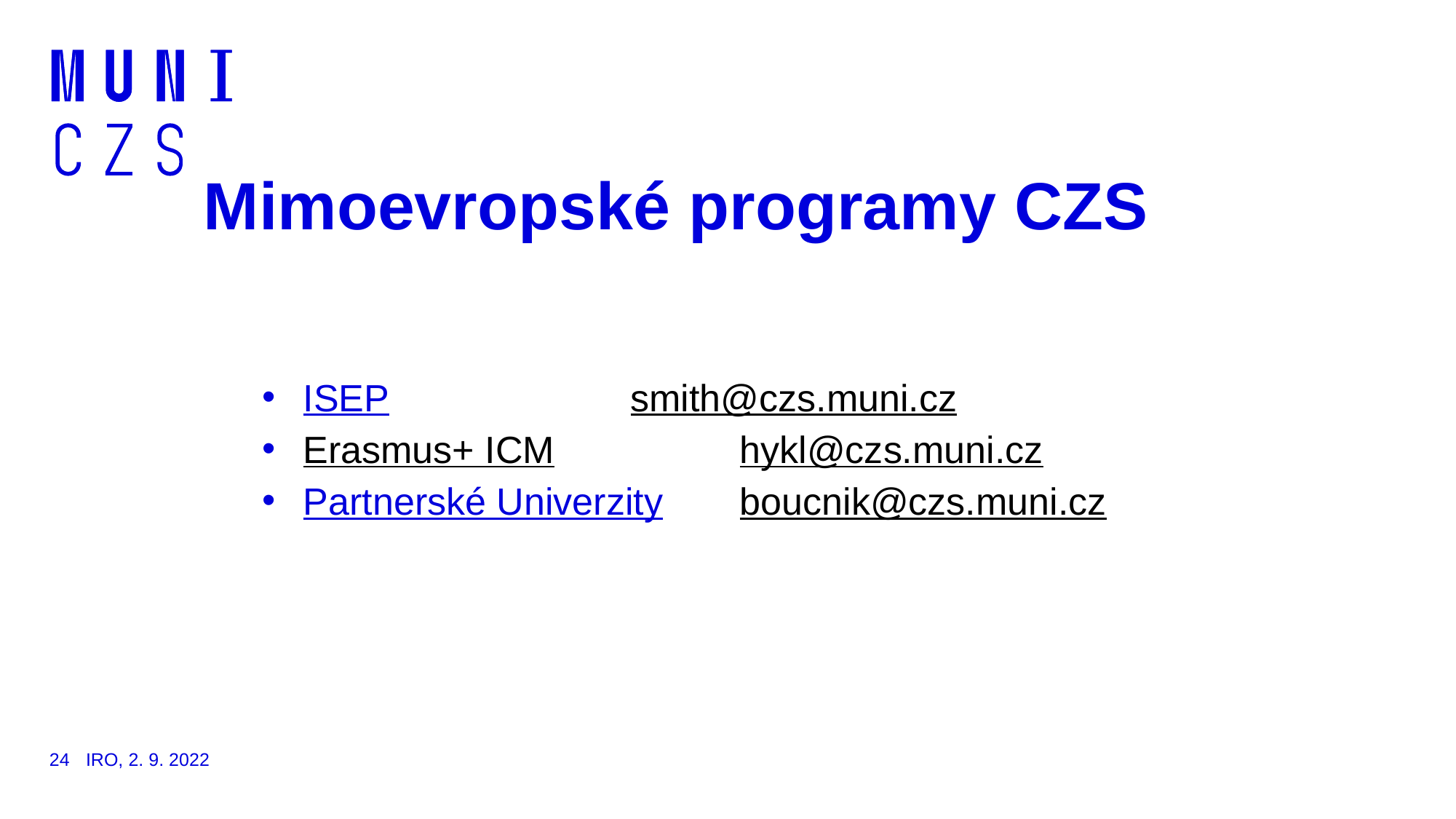

# Mimoevropské programy CZS
ISEP			smith@czs.muni.cz
Erasmus+ ICM 		hykl@czs.muni.cz
Partnerské Univerzity 	boucnik@czs.muni.cz
24
IRO, 2. 9. 2022